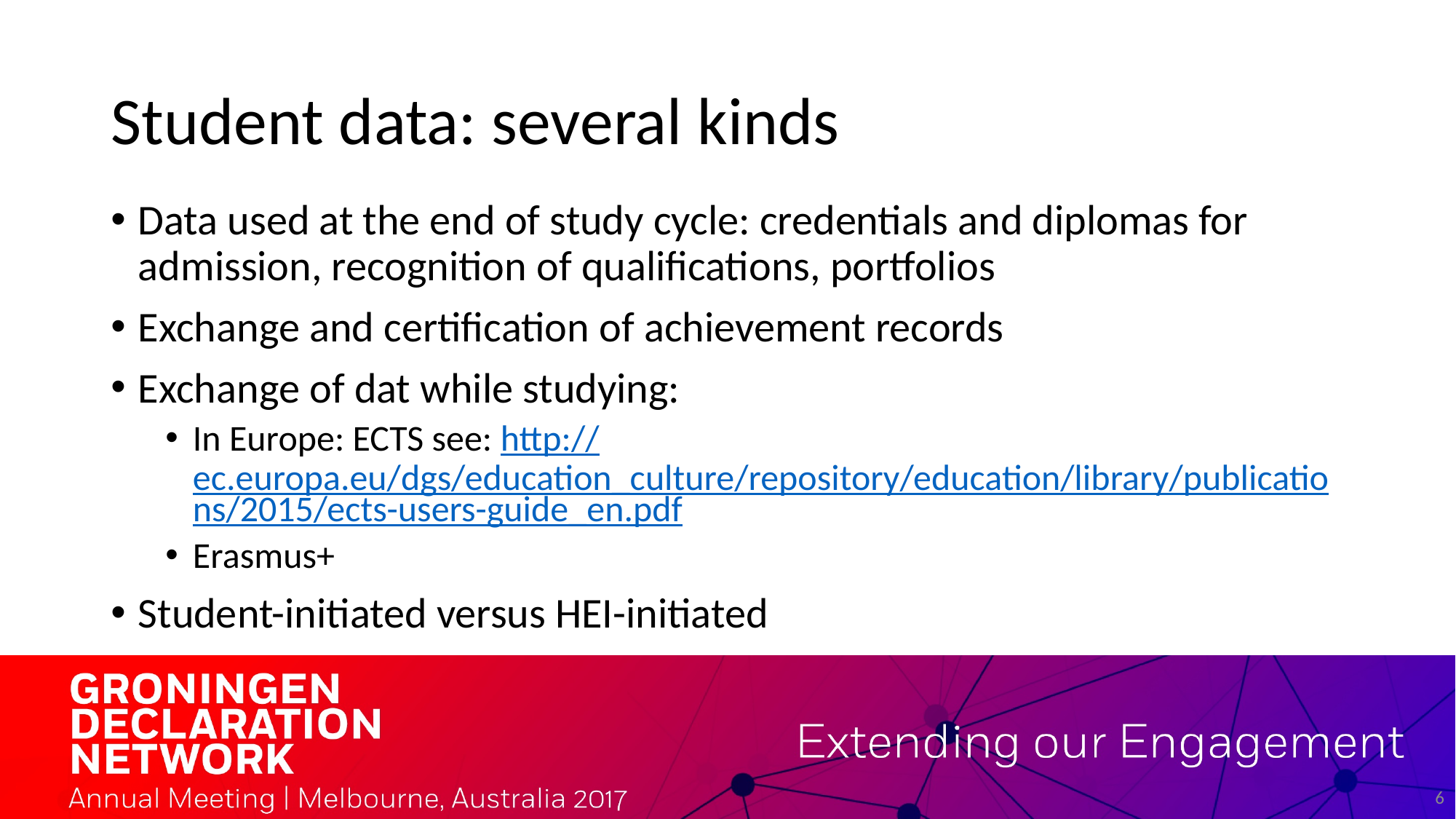

# Student data: several kinds
Data used at the end of study cycle: credentials and diplomas for admission, recognition of qualifications, portfolios
Exchange and certification of achievement records
Exchange of dat while studying:
In Europe: ECTS see: http://ec.europa.eu/dgs/education_culture/repository/education/library/publications/2015/ects-users-guide_en.pdf
Erasmus+
Student-initiated versus HEI-initiated

6